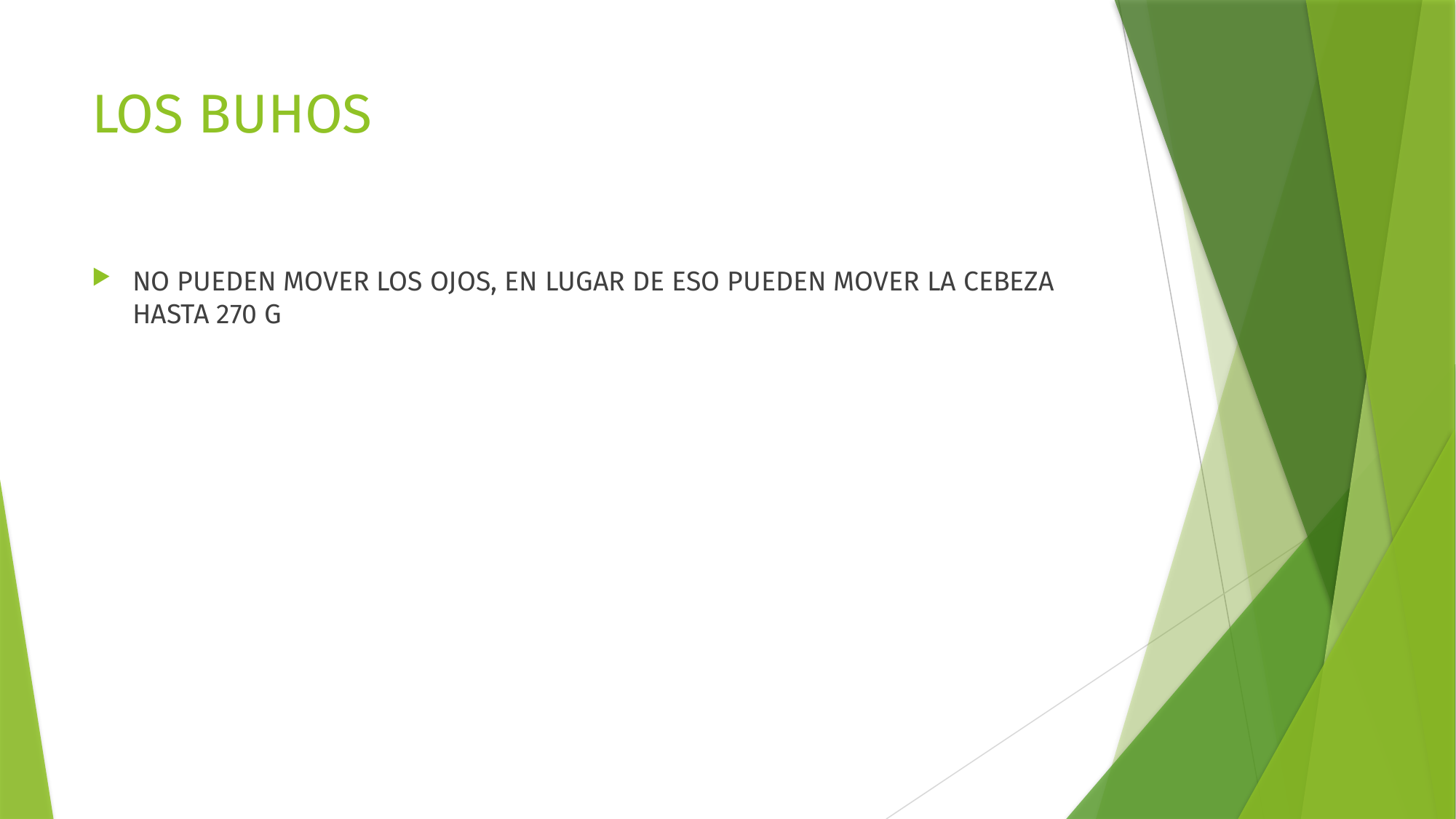

# LOS BUHOS
NO PUEDEN MOVER LOS OJOS, EN LUGAR DE ESO PUEDEN MOVER LA CEBEZA HASTA 270 G